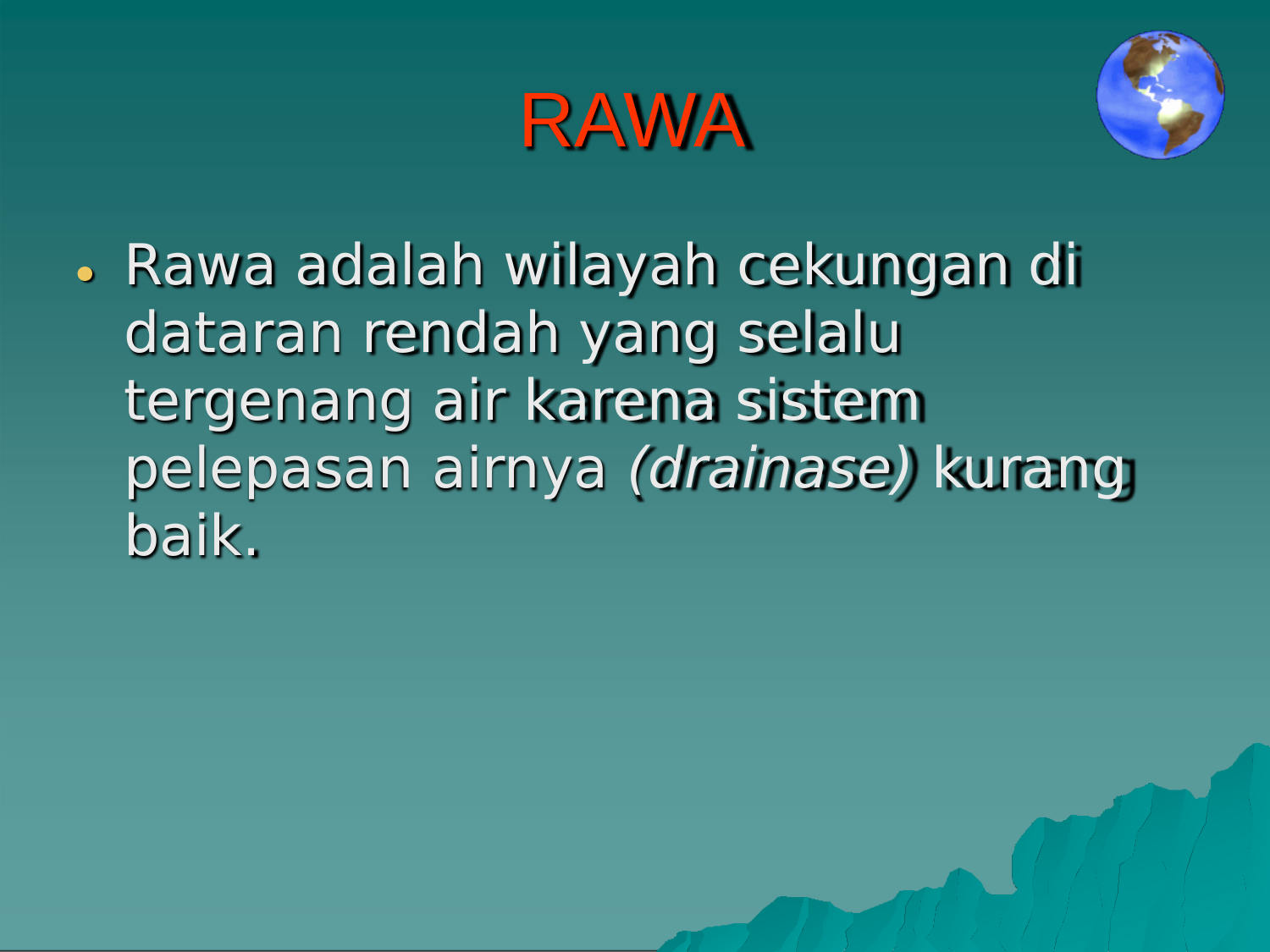

# RAWA

Rawa adalah wilayah cekungan di  dataran rendah yang selalu  tergenang air karena sistem  pelepasan airnya (drainase) kurang  baik.